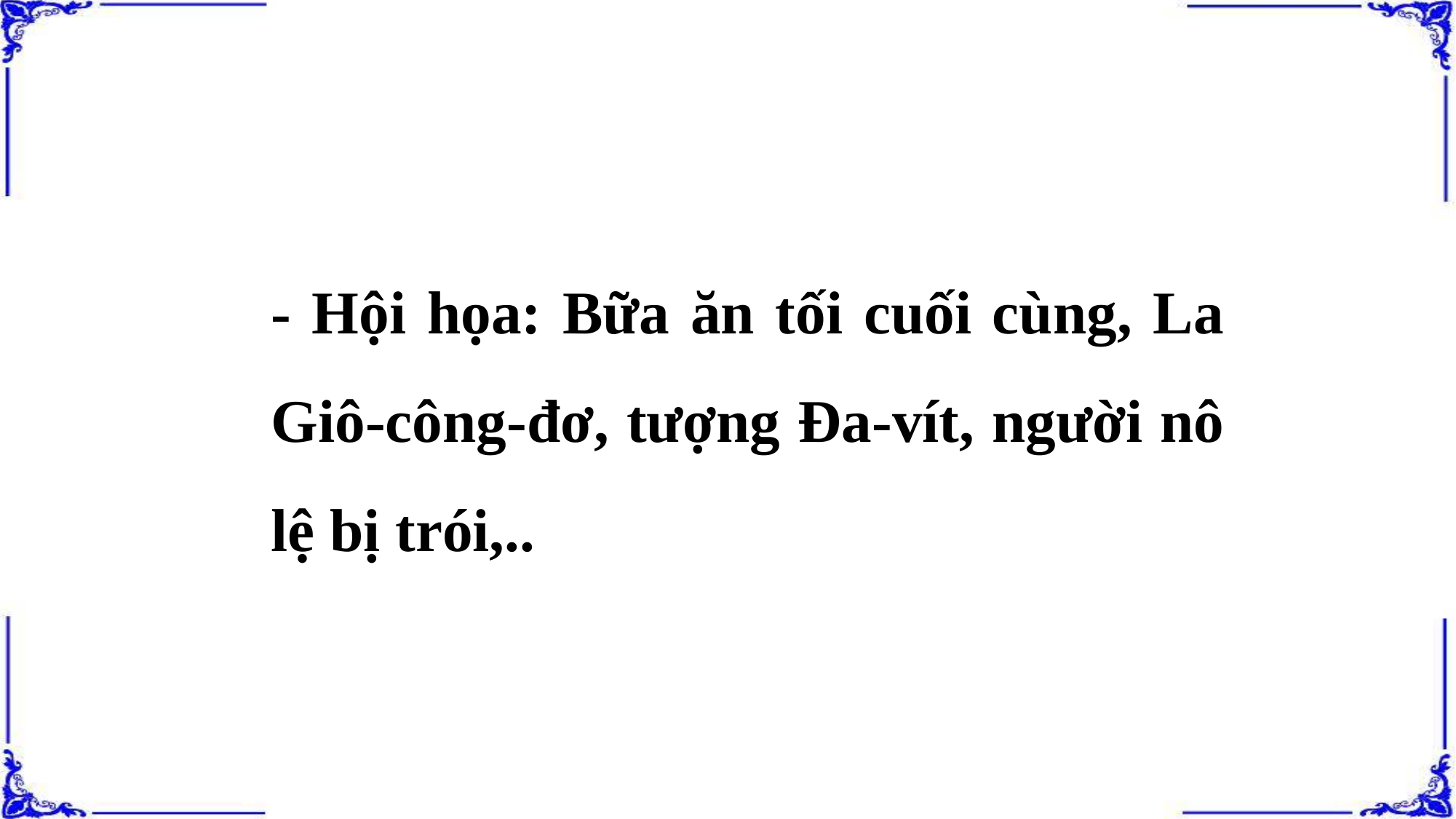

- Hội họa: Bữa ăn tối cuối cùng, La Giô-công-đơ, tượng Đa-vít, người nô lệ bị trói,..